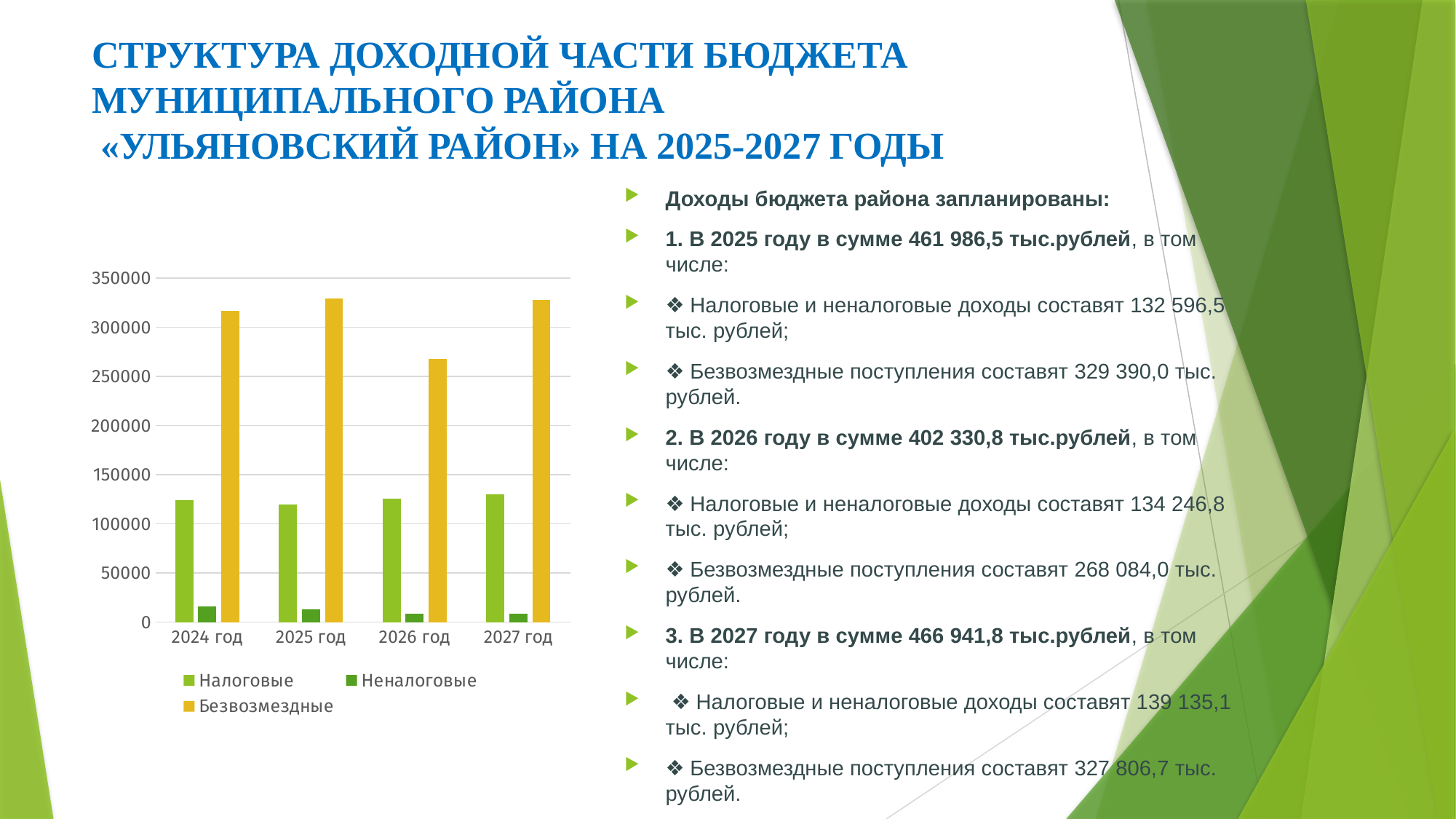

# СТРУКТУРА ДОХОДНОЙ ЧАСТИ БЮДЖЕТА МУНИЦИПАЛЬНОГО РАЙОНА «УЛЬЯНОВСКИЙ РАЙОН» НА 2025-2027 ГОДЫ
Доходы бюджета района запланированы:
1. В 2025 году в сумме 461 986,5 тыс.рублей, в том числе:
❖ Налоговые и неналоговые доходы составят 132 596,5 тыс. рублей;
❖ Безвозмездные поступления составят 329 390,0 тыс. рублей.
2. В 2026 году в сумме 402 330,8 тыс.рублей, в том числе:
❖ Налоговые и неналоговые доходы составят 134 246,8 тыс. рублей;
❖ Безвозмездные поступления составят 268 084,0 тыс. рублей.
3. В 2027 году в сумме 466 941,8 тыс.рублей, в том числе:
 ❖ Налоговые и неналоговые доходы составят 139 135,1 тыс. рублей;
❖ Безвозмездные поступления составят 327 806,7 тыс. рублей.

### Chart

| Category | Налоговые  | Неналоговые | Безвозмездные |
|---|---|---|---|
| 2024 год | 124439.0 | 15621.3 | 316486.5 |
| 2025 год | 119311.2 | 13285.3 | 329390.0 |
| 2026 год | 125486.8 | 8760.0 | 268084.0 |
| 2027 год | 130340.3 | 8794.8 | 327806.7 |